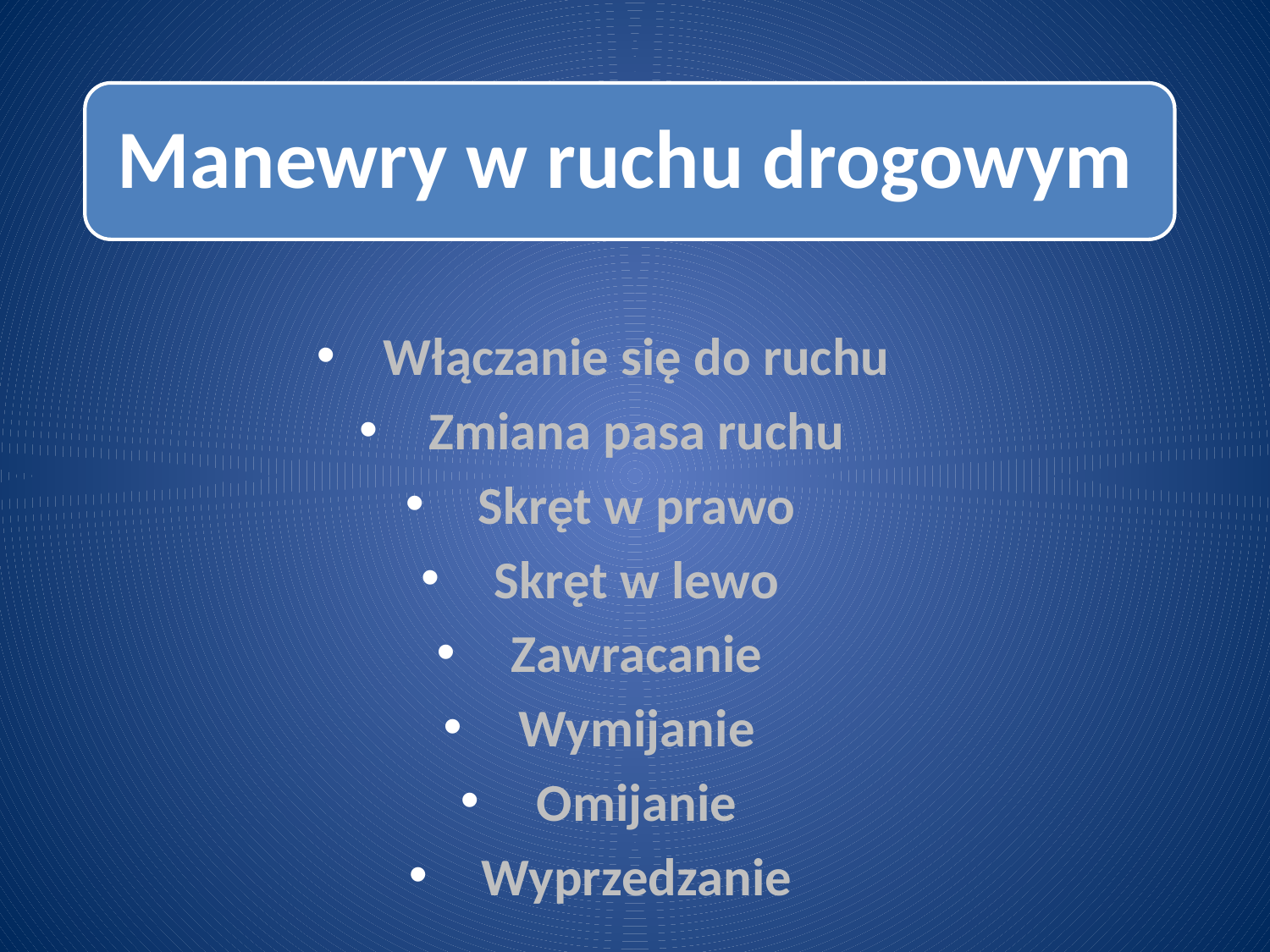

Manewry w ruchu drogowym
   Włączanie się do ruchu
   Zmiana pasa ruchu
   Skręt w prawo
   Skręt w lewo
   Zawracanie
   Wymijanie
   Omijanie
   Wyprzedzanie